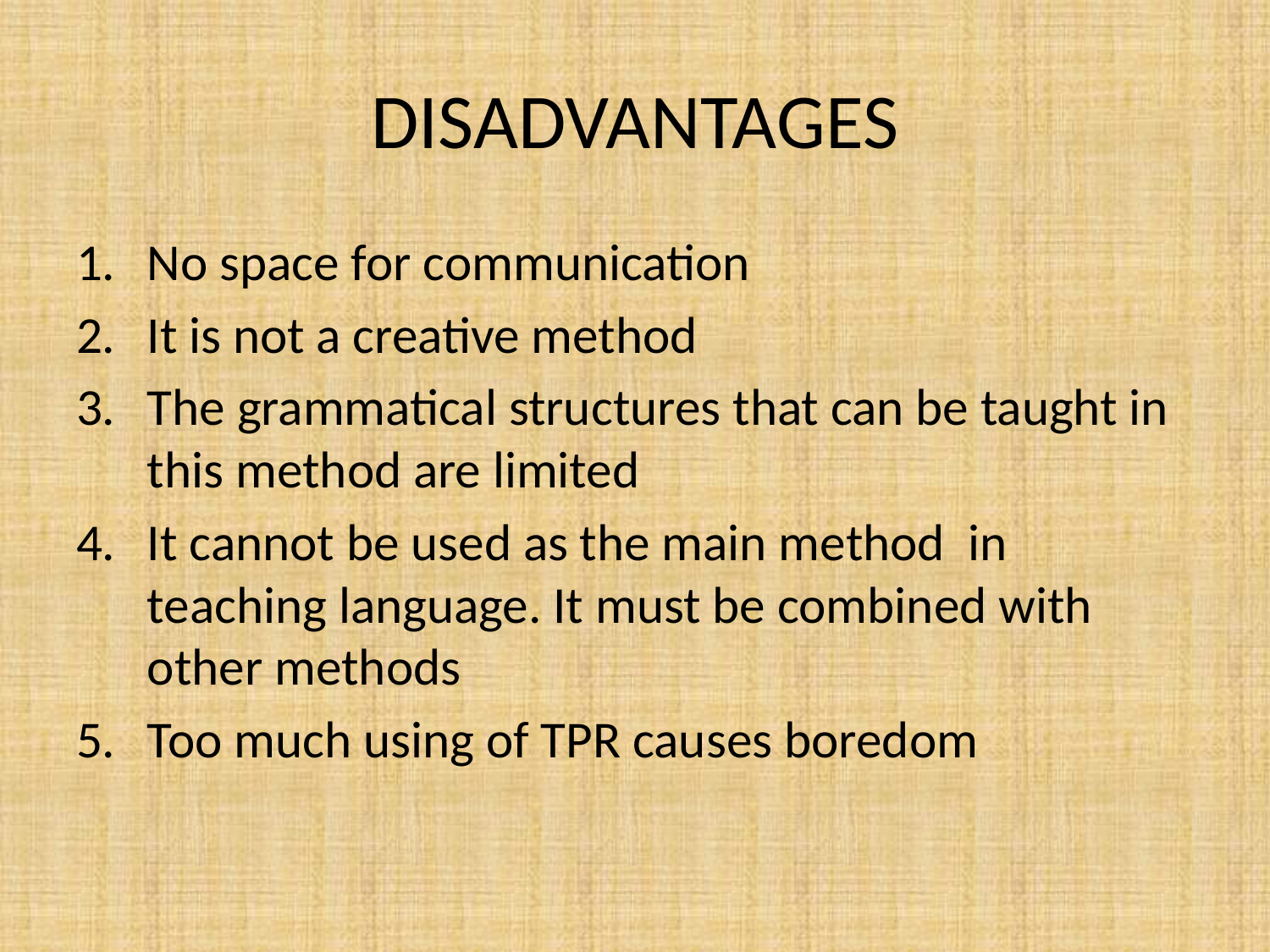

# DISADVANTAGES
No space for communication
It is not a creative method
The grammatical structures that can be taught in this method are limited
It cannot be used as the main method  in teaching language. It must be combined with other methods
Too much using of TPR causes boredom